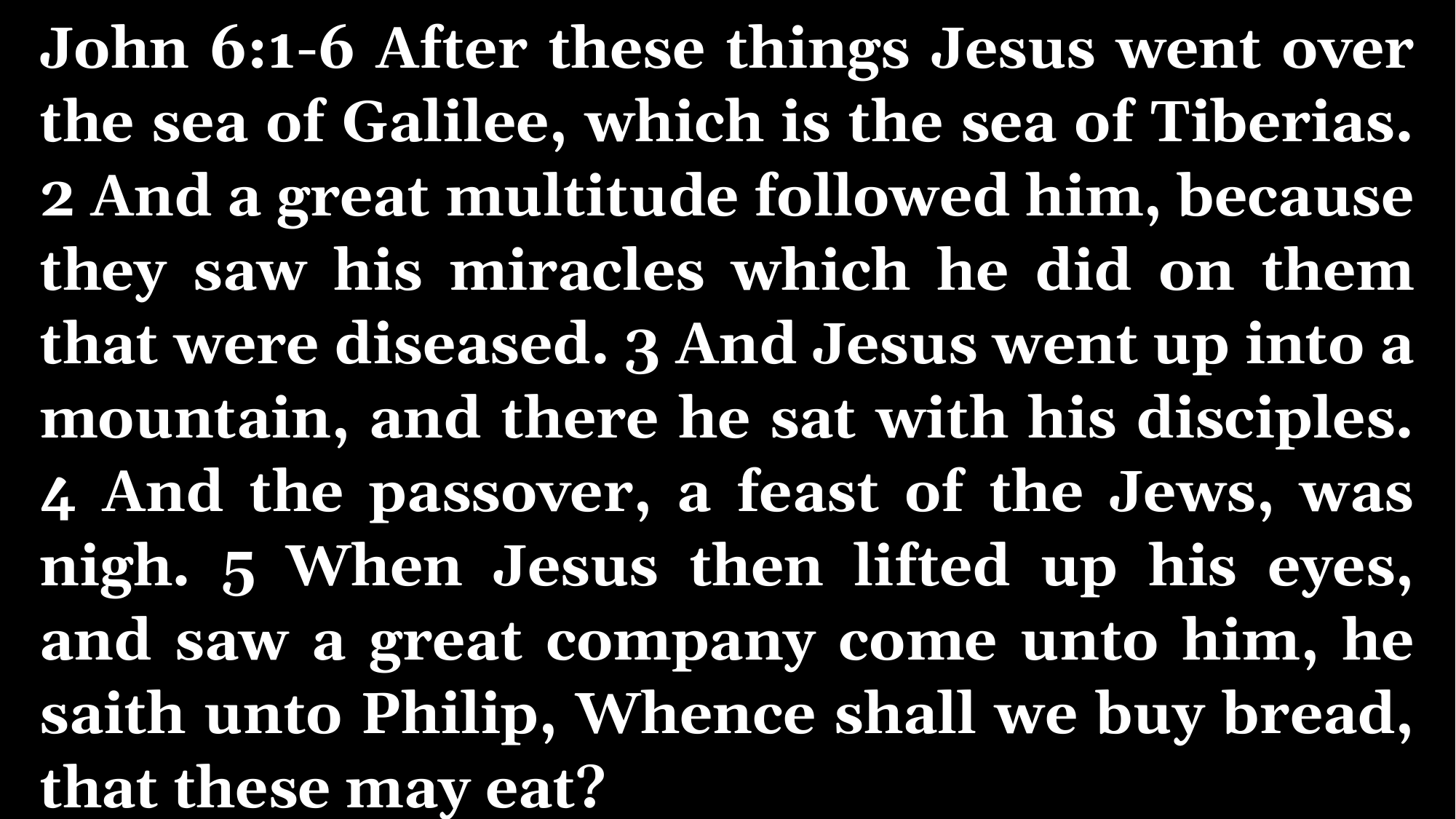

John 6:1-6 After these things Jesus went over the sea of Galilee, which is the sea of Tiberias. 2 And a great multitude followed him, because they saw his miracles which he did on them that were diseased. 3 And Jesus went up into a mountain, and there he sat with his disciples. 4 And the passover, a feast of the Jews, was nigh. 5 When Jesus then lifted up his eyes, and saw a great company come unto him, he saith unto Philip, Whence shall we buy bread, that these may eat?